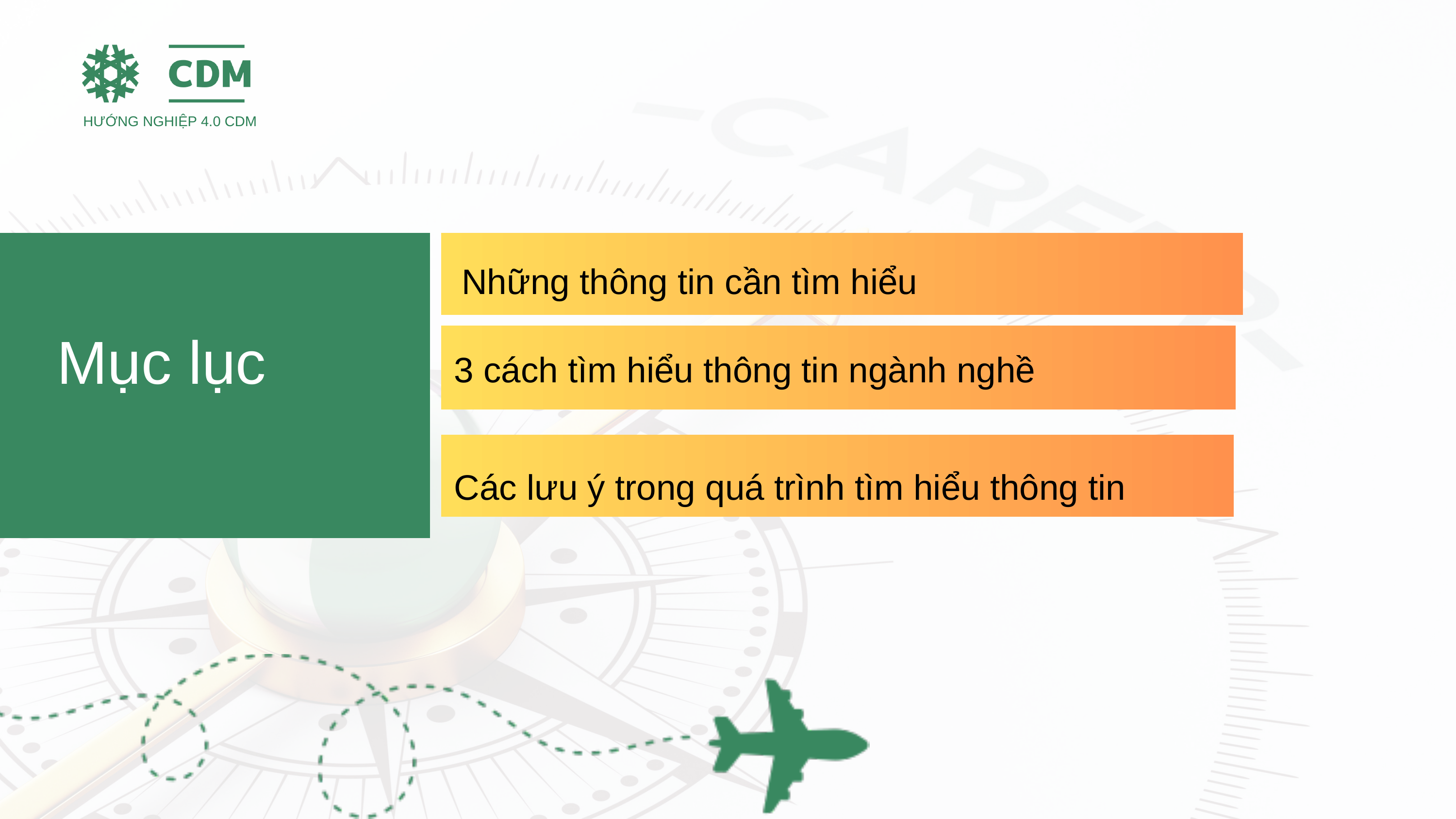

HƯỚNG NGHIỆP 4.0 CDM

Những thông tin cần tìm hiểu
Mục lục

3 cách tìm hiểu thông tin ngành nghề

Các lưu ý trong quá trình tìm hiểu thông tin